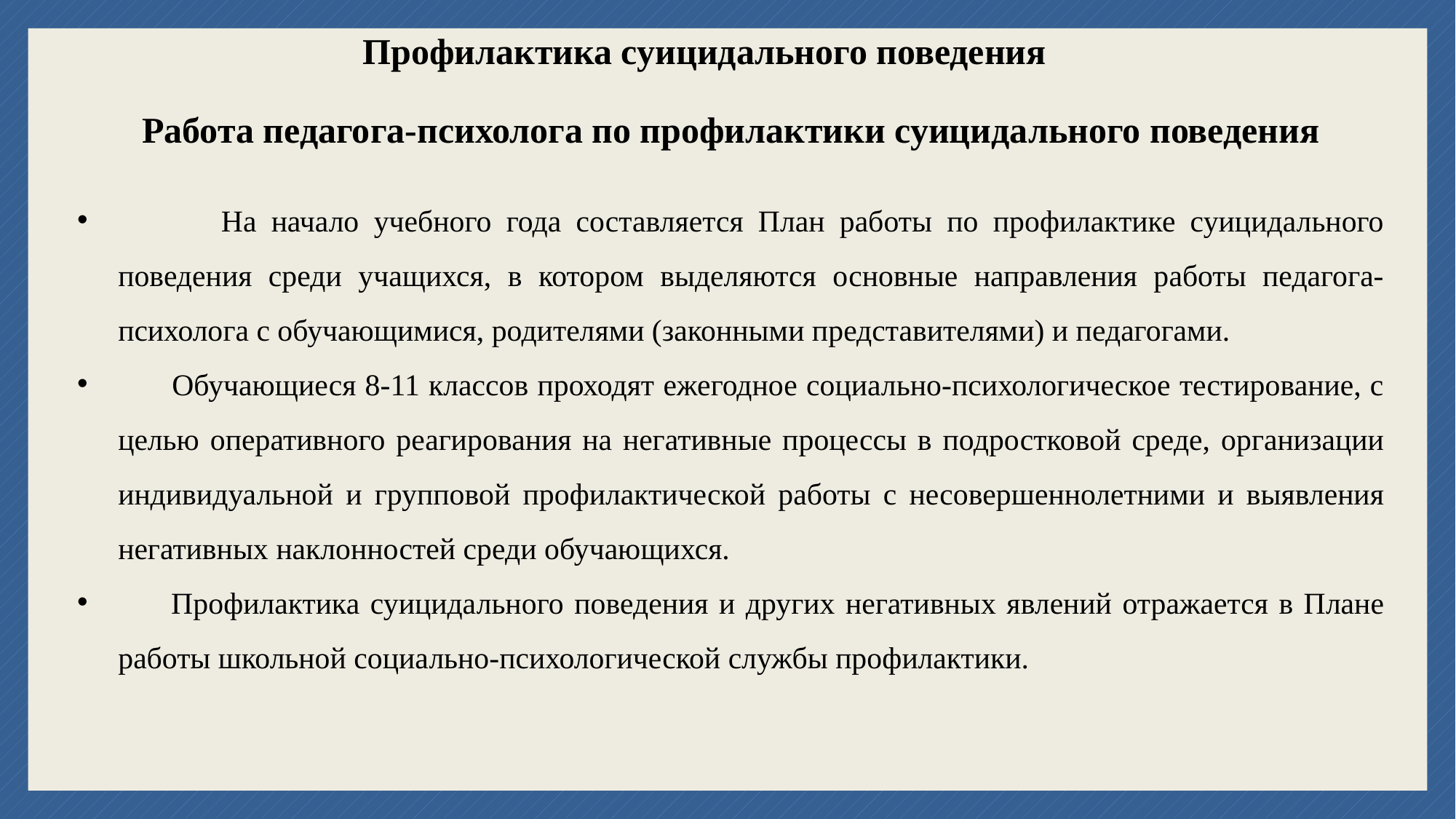

Профилактика суицидального поведения
Работа педагога-психолога по профилактики суицидального поведения

       На начало учебного года составляется План работы по профилактике суицидального поведения среди учащихся, в котором выделяются основные направления работы педагога-психолога с обучающимися, родителями (законными представителями) и педагогами.
      Обучающиеся 8-11 классов проходят ежегодное социально-психологическое тестирование, с целью оперативного реагирования на негативные процессы в подростковой среде, организации индивидуальной и групповой профилактической работы с несовершеннолетними и выявления негативных наклонностей среди обучающихся.
     Профилактика суицидального поведения и других негативных явлений отражается в Плане работы школьной социально-психологической службы профилактики.